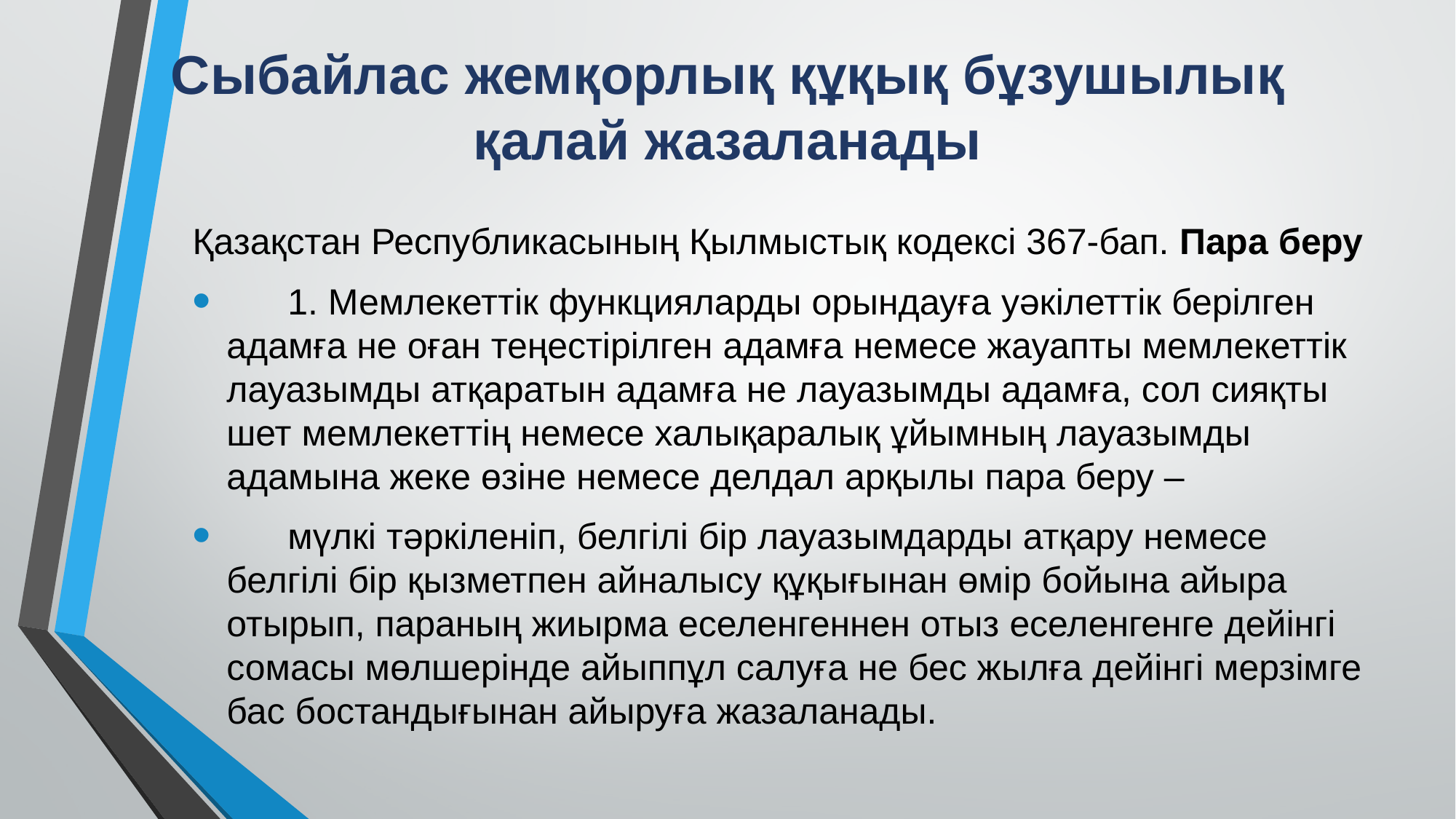

# Сыбайлас жемқорлық құқық бұзушылық қалай жазаланады
Қазақстан Республикасының Қылмыстық кодексі 367-бап. Пара беру
      1. Мемлекеттік функцияларды орындауға уәкілеттік берілген адамға не оған теңестірілген адамға немесе жауапты мемлекеттік лауазымды атқаратын адамға не лауазымды адамға, сол сияқты шет мемлекеттің немесе халықаралық ұйымның лауазымды адамына жеке өзіне немесе делдал арқылы пара беру –
      мүлкі тәркіленіп, белгілі бір лауазымдарды атқару немесе белгілі бір қызметпен айналысу құқығынан өмір бойына айыра отырып, параның жиырма еселенгеннен отыз еселенгенге дейінгі сомасы мөлшерінде айыппұл салуға не бес жылға дейінгі мерзімге бас бостандығынан айыруға жазаланады.